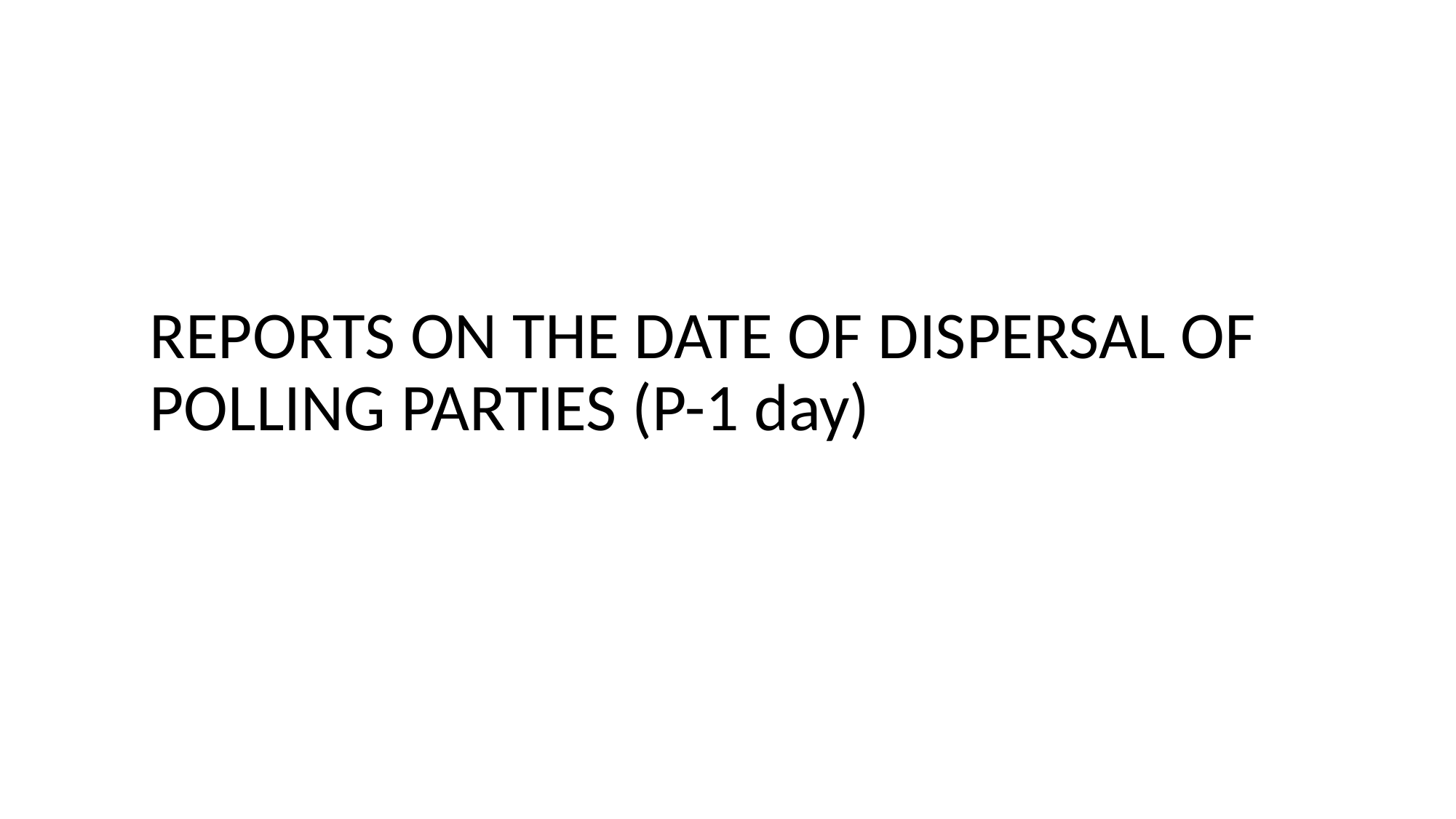

# REPORTS ON THE DATE OF DISPERSAL OF POLLING PARTIES (P-1 day)